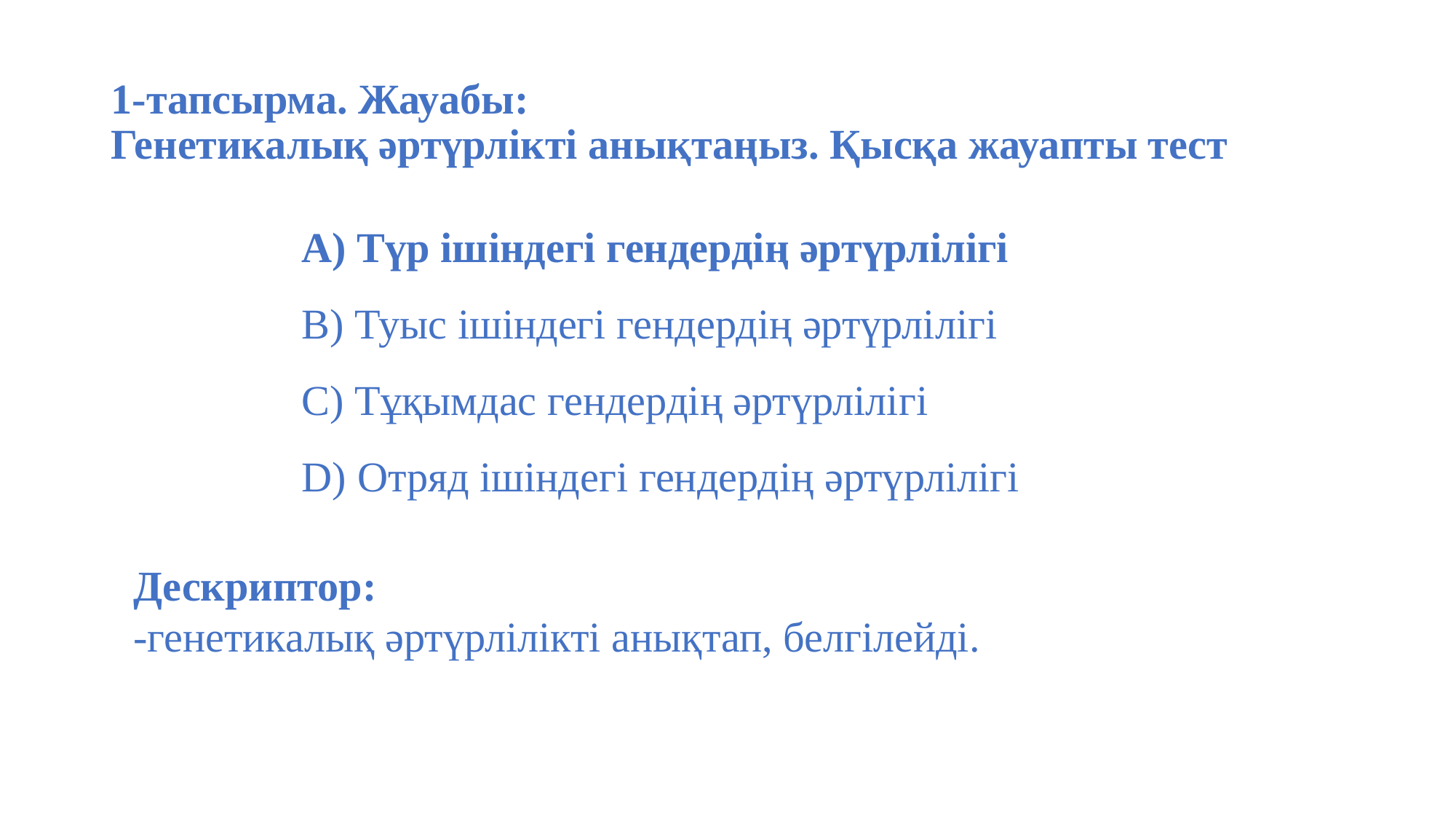

# 1-тапсырма. Жауабы: Генетикалық әртүрлікті анықтаңыз. Қысқа жауапты тест
А) Түр ішіндегі гендердің әртүрлілігі
В) Туыс ішіндегі гендердің әртүрлілігі
С) Тұқымдас гендердің әртүрлілігі
D) Отряд ішіндегі гендердің әртүрлілігі
Дескриптор:
-генетикалық әртүрлілікті анықтап, белгілейді.